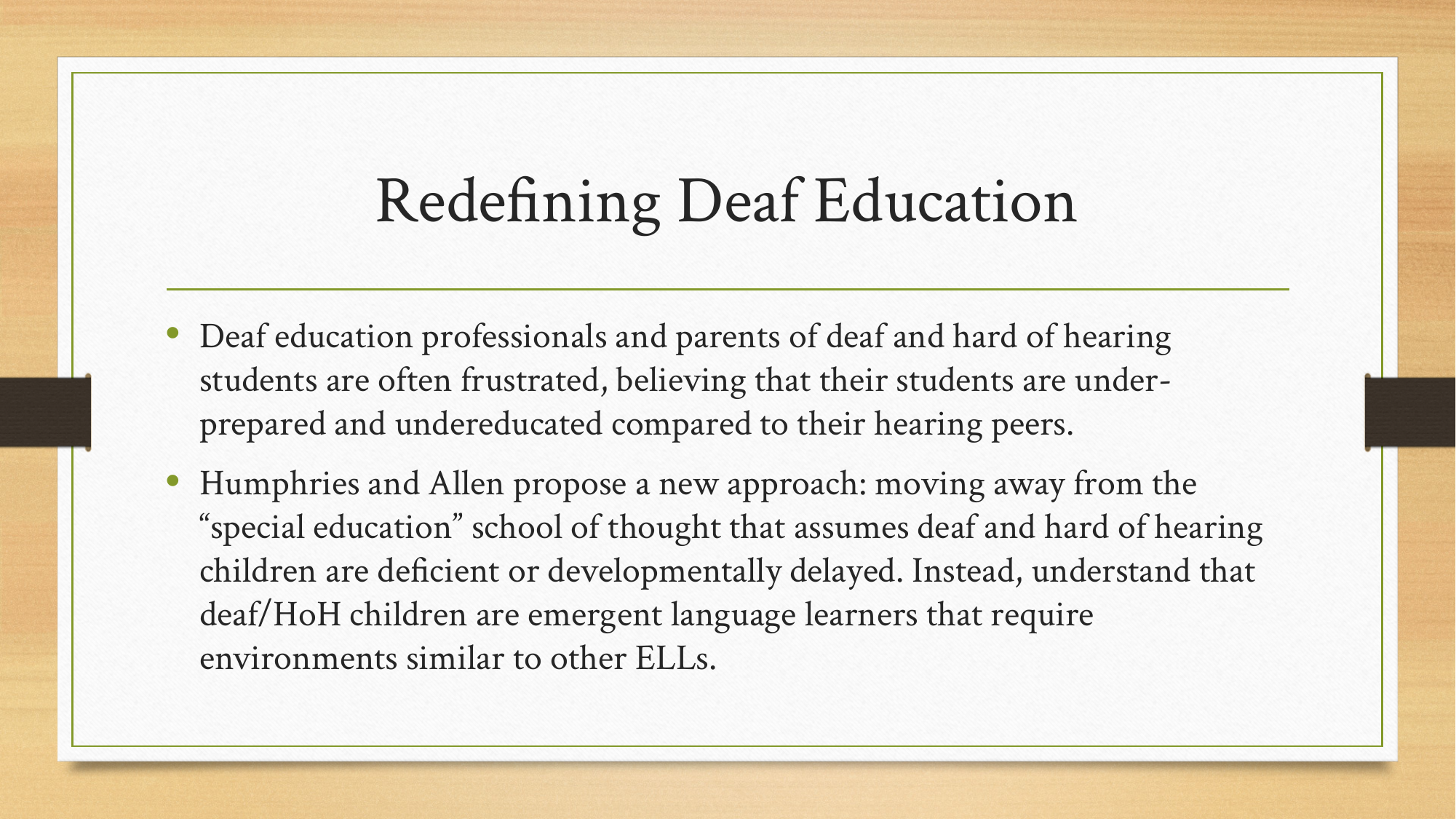

# Redefining Deaf Education
Deaf education professionals and parents of deaf and hard of hearing students are often frustrated, believing that their students are under-prepared and undereducated compared to their hearing peers.
Humphries and Allen propose a new approach: moving away from the “special education” school of thought that assumes deaf and hard of hearing children are deficient or developmentally delayed. Instead, understand that deaf/HoH children are emergent language learners that require environments similar to other ELLs.